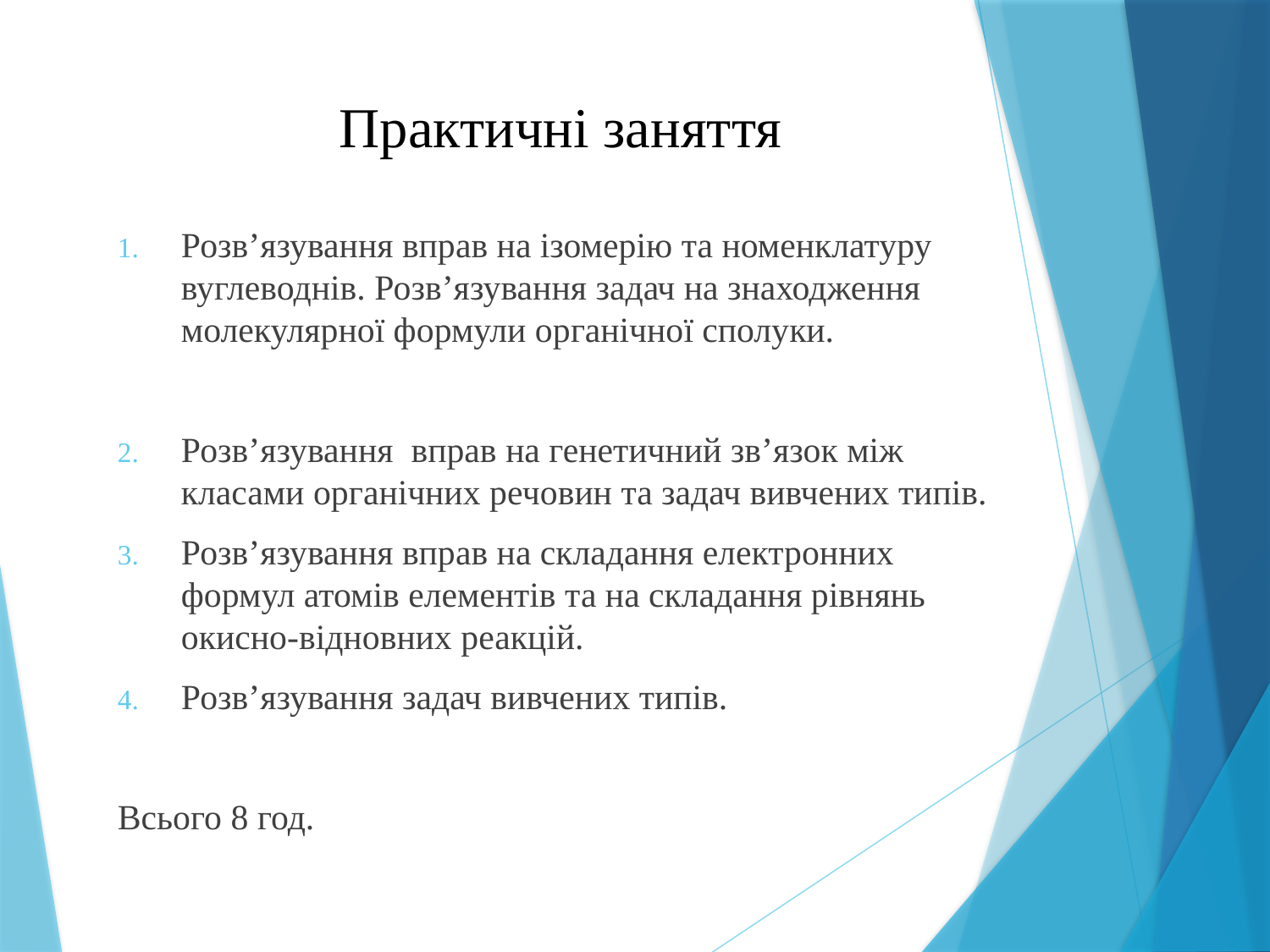

# Практичні заняття
Розв’язування вправ на ізомерію та номенклатуру вуглеводнів. Розв’язування задач на знаходження молекулярної формули органічної сполуки.

Розв’язування  вправ на генетичний зв’язок між класами органічних речовин та задач вивчених типів.
Розв’язування вправ на складання електронних формул атомів елементів та на складання рівнянь окисно-відновних реакцій.
Розв’язування задач вивчених типів.

Всього 8 год.